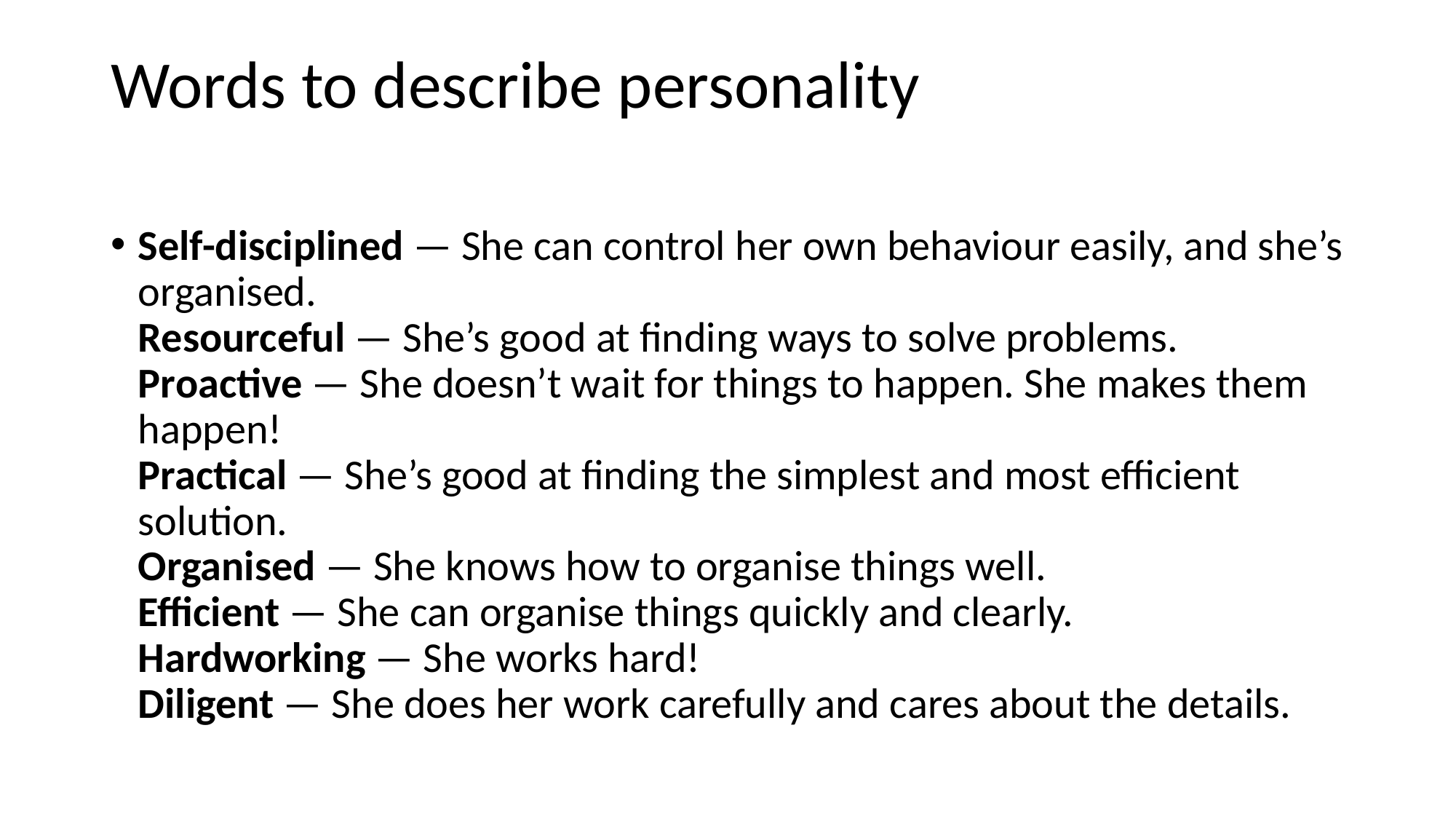

# Words to describe personality
Self-disciplined — She can control her own behaviour easily, and she’s organised.
Resourceful — She’s good at finding ways to solve problems.
Proactive — She doesn’t wait for things to happen. She makes them happen!
Practical — She’s good at finding the simplest and most efficient solution.
Organised — She knows how to organise things well.
Efficient — She can organise things quickly and clearly.
Hardworking — She works hard!
Diligent — She does her work carefully and cares about the details.